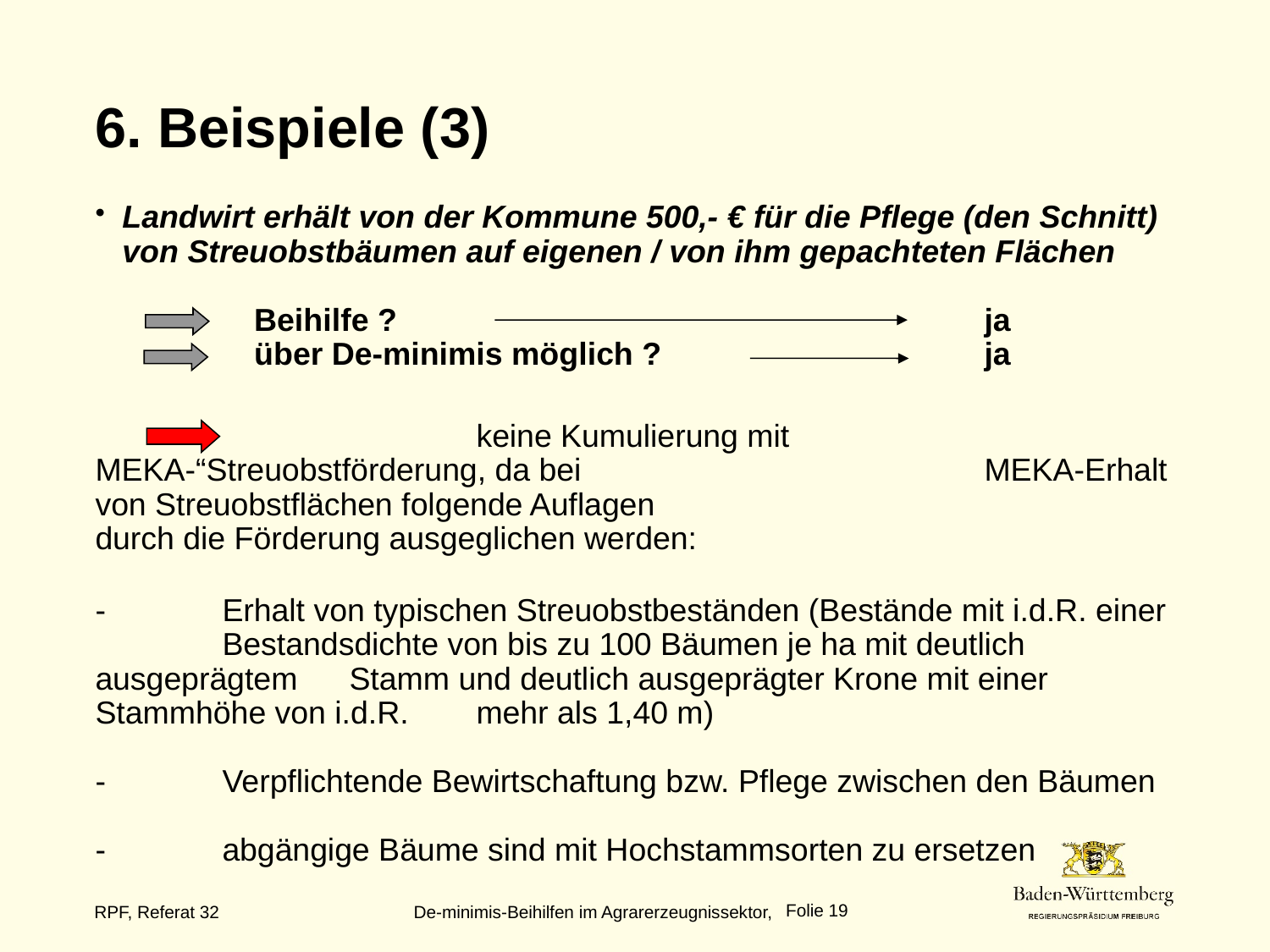

# 6. Beispiele (3)
 	Landwirt erhält von der Kommune 500,- € für die Pflege (den Schnitt) 	von Streuobstbäumen auf eigenen / von ihm gepachteten Flächen
			Beihilfe ?                                                  		ja
			über De-minimis möglich ?			ja
			keine Kumulierung mit MEKA-“Streuobstförderung, da bei 				MEKA-Erhalt von Streuobstflächen folgende Auflagen 				durch die Förderung ausgeglichen werden:
-	Erhalt von typischen Streuobstbeständen (Bestände mit i.d.R. einer 	Bestandsdichte von bis zu 100 Bäumen je ha mit deutlich ausgeprägtem 	Stamm und deutlich ausgeprägter Krone mit einer Stammhöhe von i.d.R. 	mehr als 1,40 m)
- 	Verpflichtende Bewirtschaftung bzw. Pflege zwischen den Bäumen
- 	abgängige Bäume sind mit Hochstammsorten zu ersetzen

Folie 19
RPF, Referat 32                                        De-minimis-Beihilfen im Agrarerzeugnissektor,